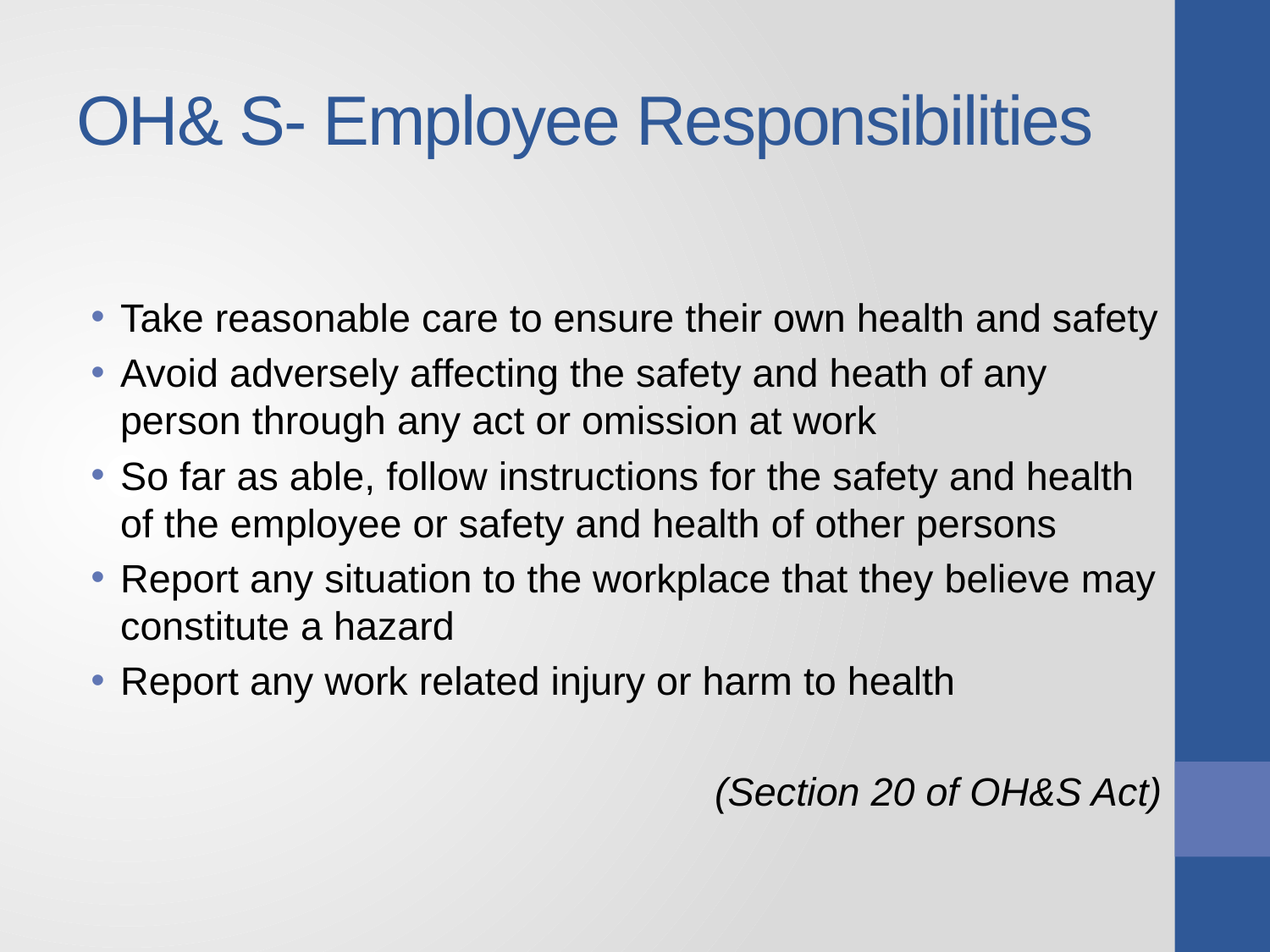

# OH& S- Employee Responsibilities
Take reasonable care to ensure their own health and safety
Avoid adversely affecting the safety and heath of any person through any act or omission at work
So far as able, follow instructions for the safety and health of the employee or safety and health of other persons
Report any situation to the workplace that they believe may constitute a hazard
Report any work related injury or harm to health

(Section 20 of OH&S Act)